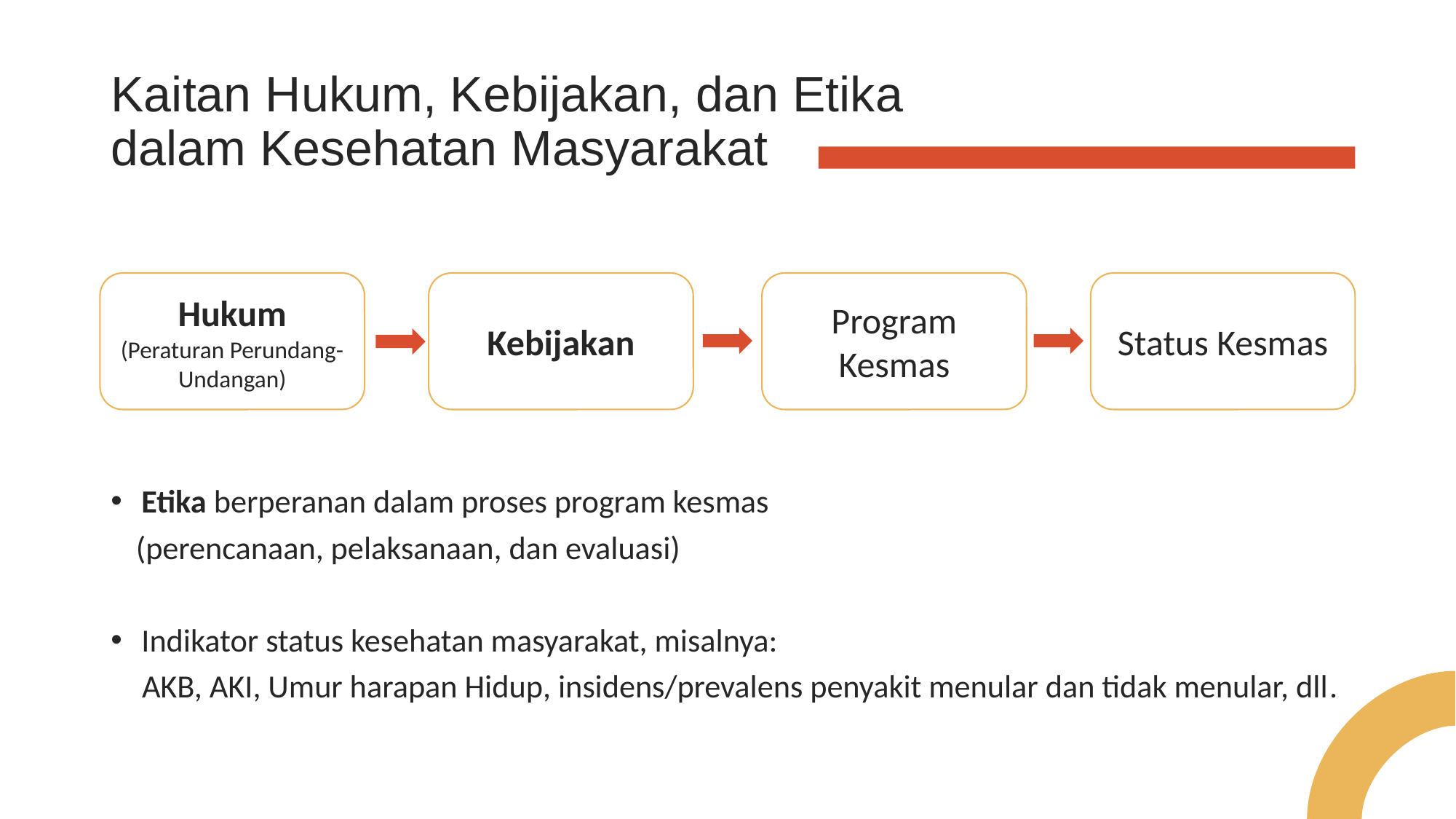

# Kaitan Hukum, Kebijakan, dan Etika dalam Kesehatan Masyarakat

Hukum
(Peraturan Perundang-Undangan)
Kebijakan
Program Kesmas
Status Kesmas

Etika berperanan dalam proses program kesmas
(perencanaan, pelaksanaan, dan evaluasi)

Indikator status kesehatan masyarakat, misalnya:
AKB, AKI, Umur harapan Hidup, insidens/prevalens penyakit menular dan tidak menular, dll.